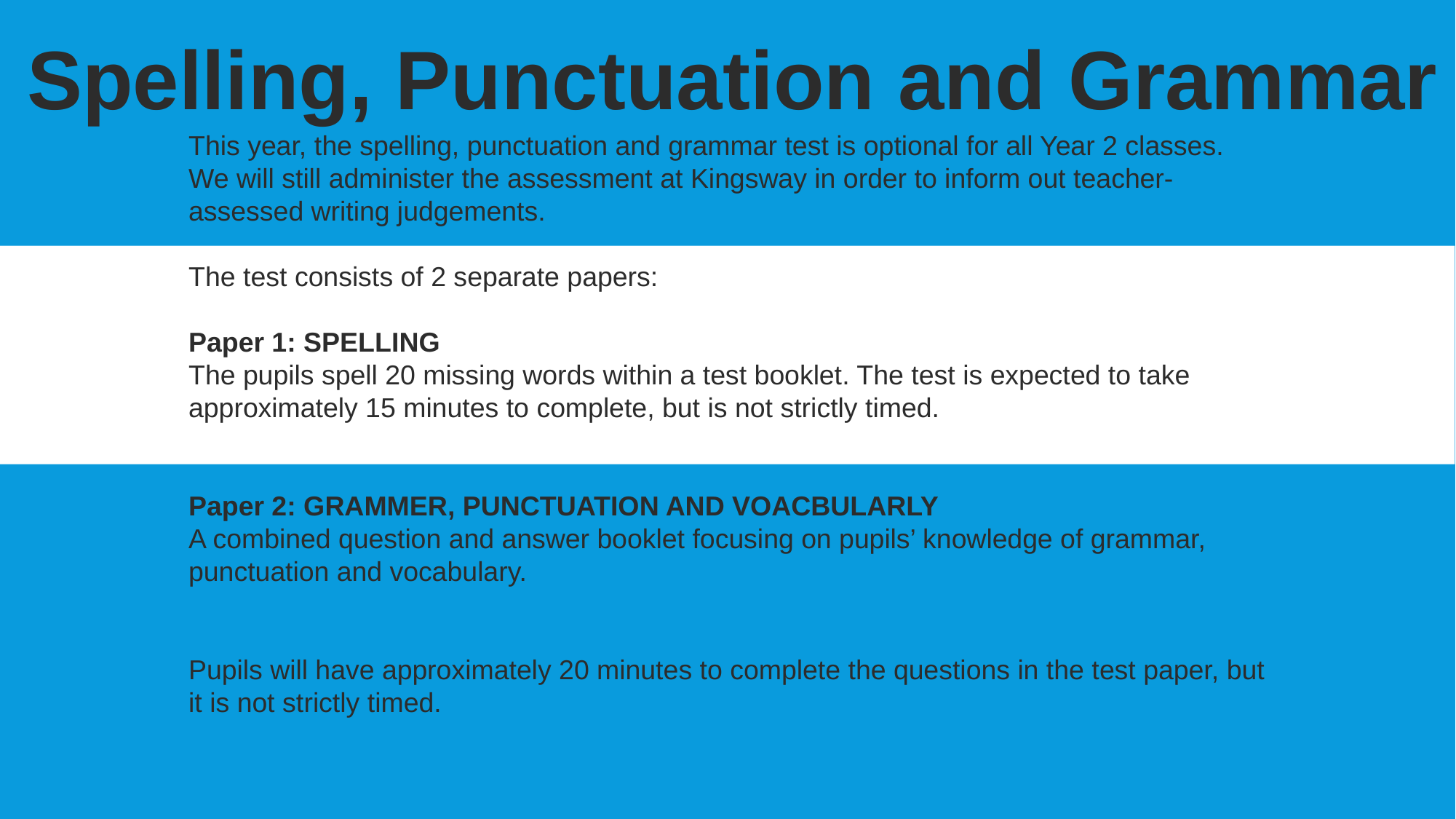

Spelling, Punctuation and Grammar

This year, the spelling, punctuation and grammar test is optional for all Year 2 classes. We will still administer the assessment at Kingsway in order to inform out teacher-assessed writing judgements.

The test consists of 2 separate papers:

Paper 1: SPELLING
The pupils spell 20 missing words within a test booklet. The test is expected to take approximately 15 minutes to complete, but is not strictly timed.

Paper 2: GRAMMER, PUNCTUATION AND VOACBULARLY
A combined question and answer booklet focusing on pupils’ knowledge of grammar, punctuation and vocabulary.

Pupils will have approximately 20 minutes to complete the questions in the test paper, but it is not strictly timed.
#